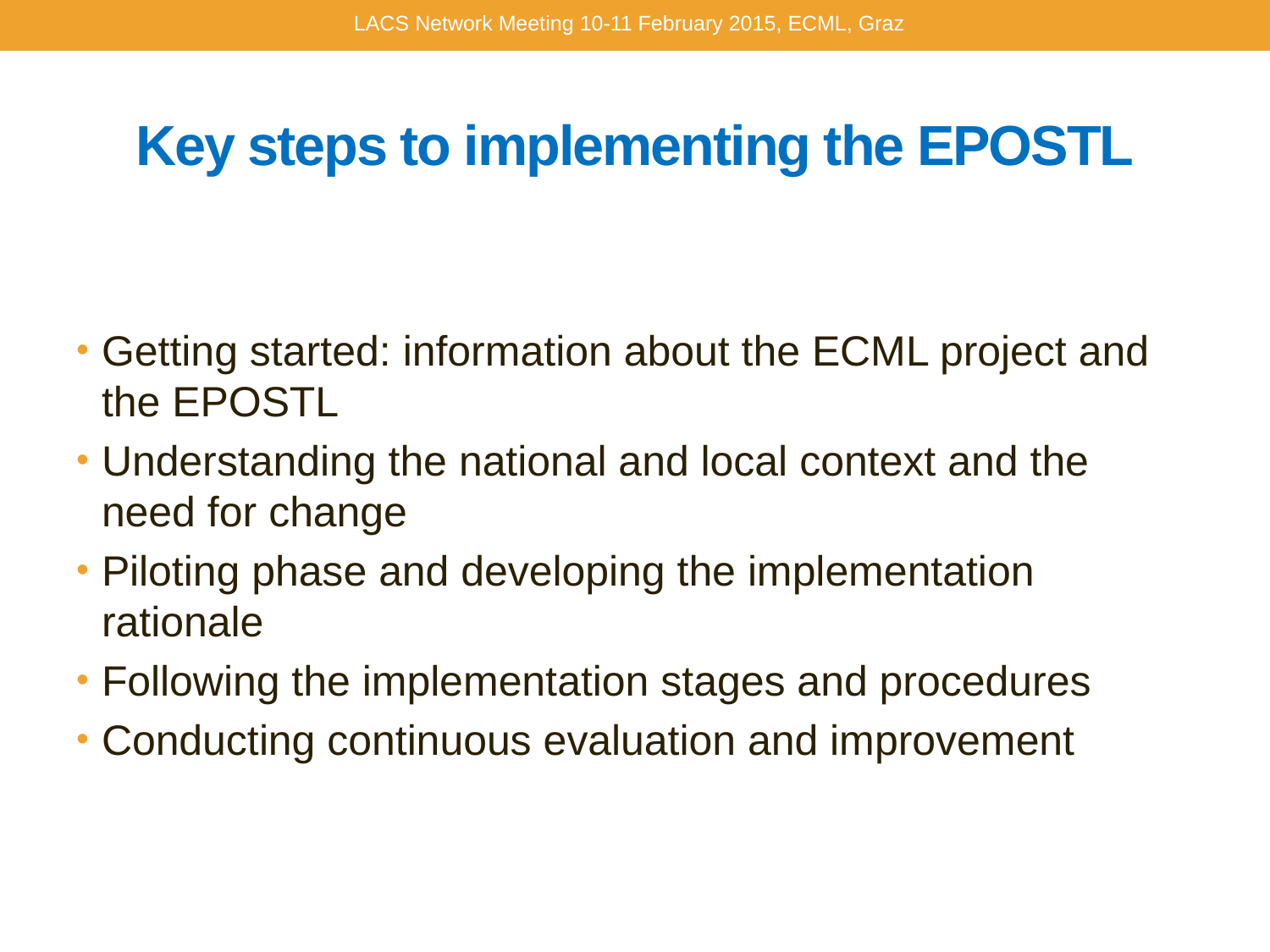

LACS Network Meeting 10-11 February 2015, ECML, Graz
# Key steps to implementing the EPOSTL
Getting started: information about the ECML project and the EPOSTL
Understanding the national and local context and the need for change
Piloting phase and developing the implementation rationale
Following the implementation stages and procedures
Conducting continuous evaluation and improvement